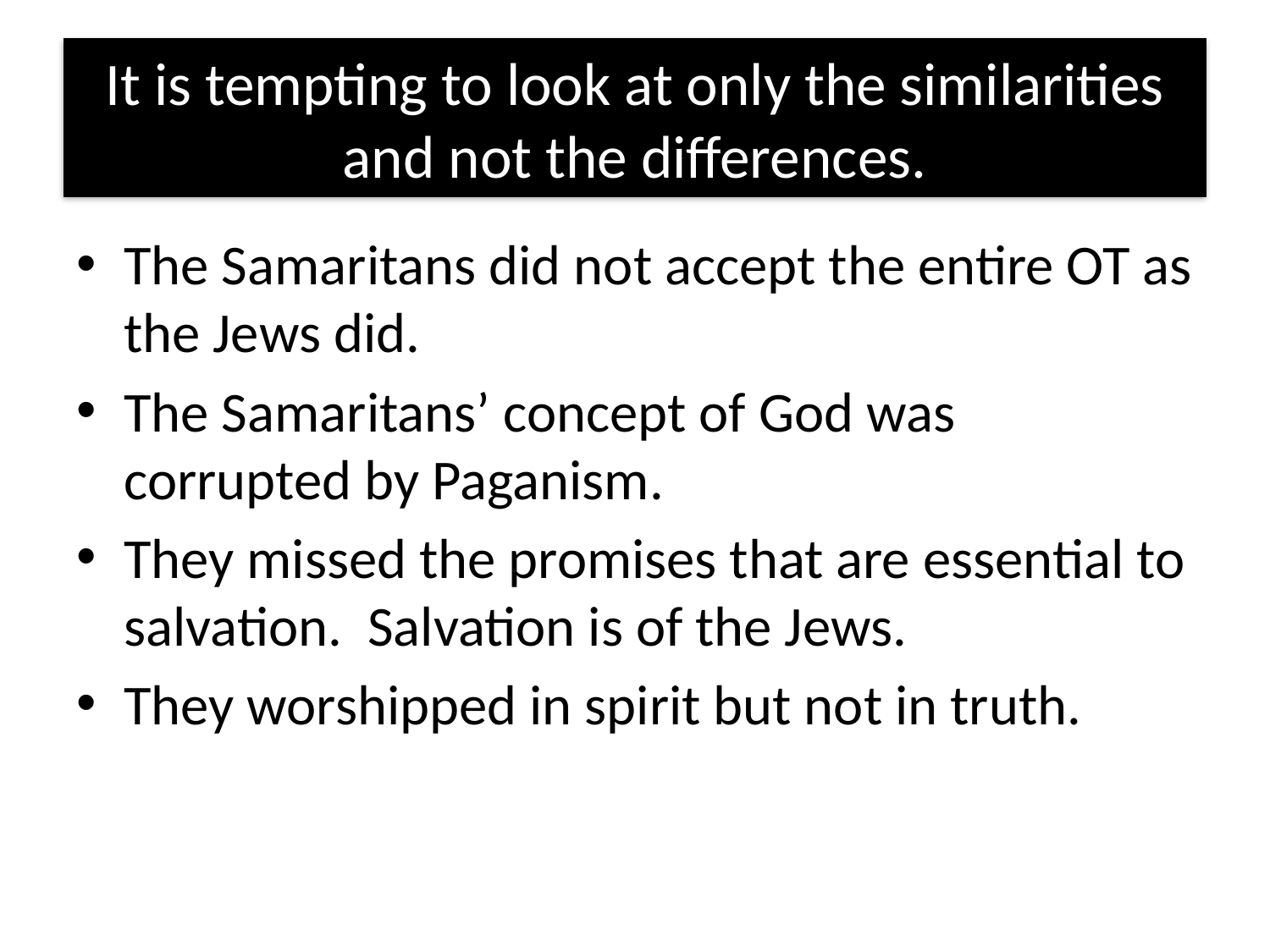

# It is tempting to look at only the similarities and not the differences.
The Samaritans did not accept the entire OT as the Jews did.
The Samaritans’ concept of God was corrupted by Paganism.
They missed the promises that are essential to salvation.  Salvation is of the Jews.
They worshipped in spirit but not in truth.